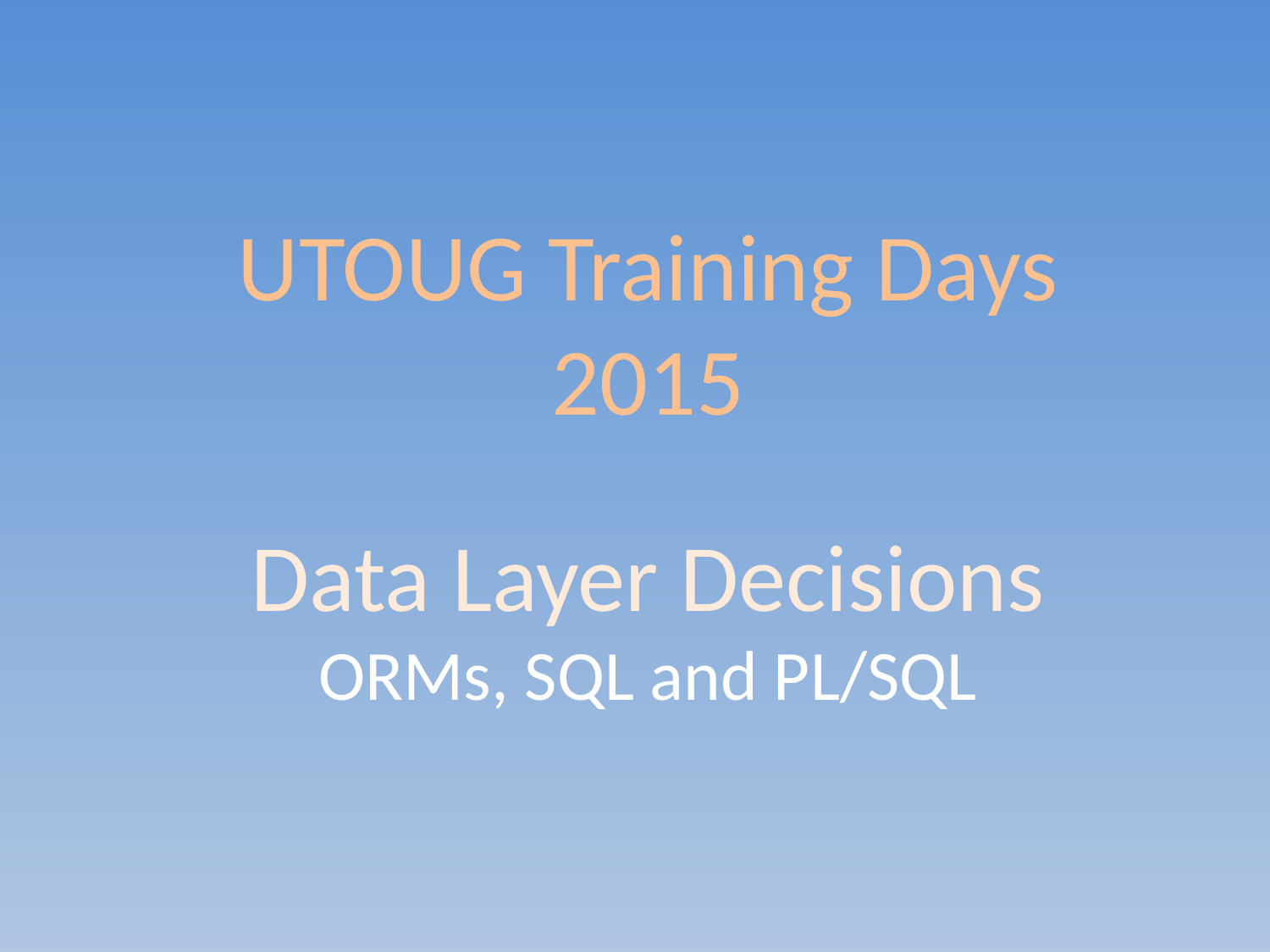

UTOUG Training Days
2015
Data Layer Decisions
ORMs, SQL and PL/SQL